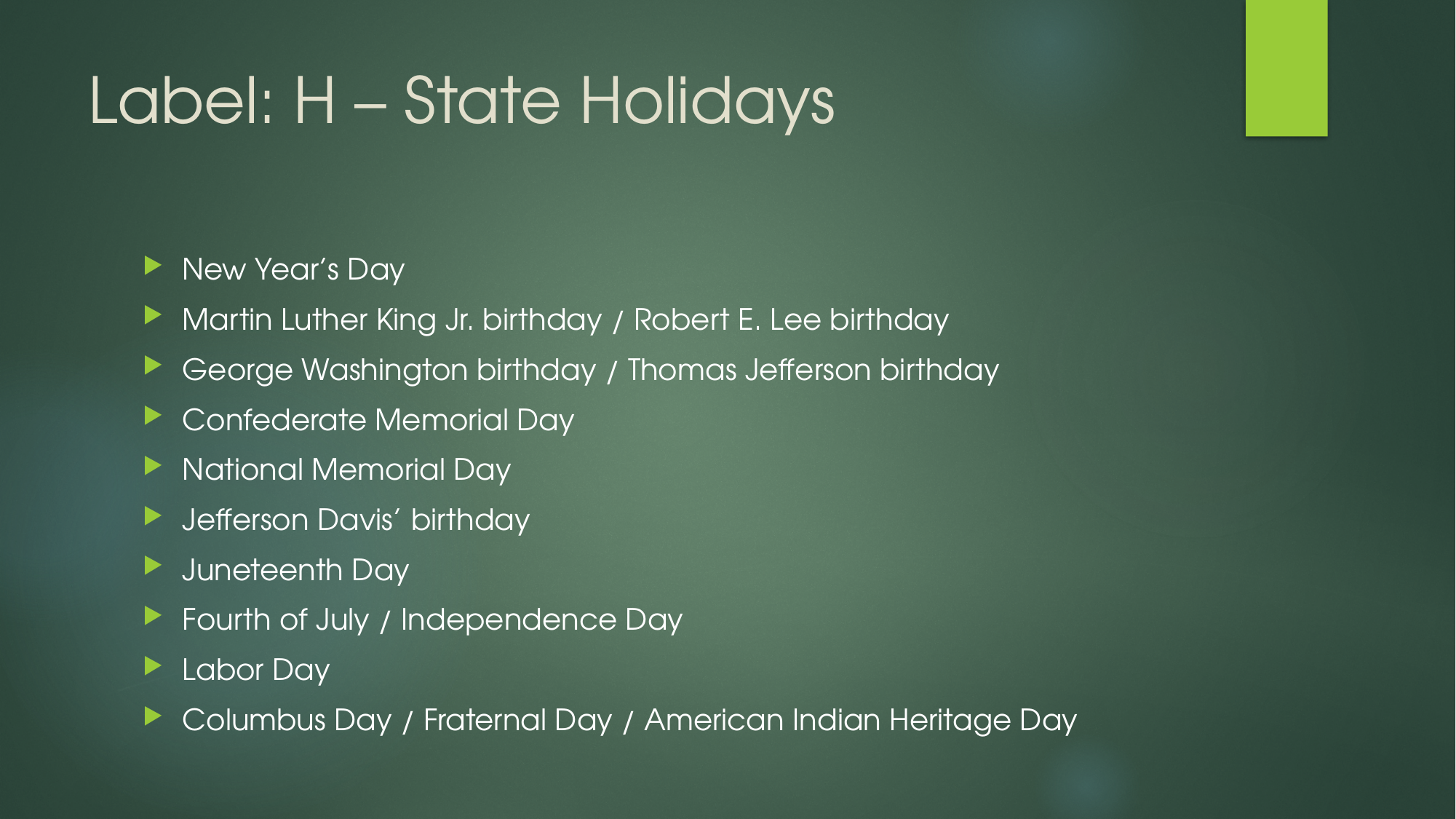

# Label: H – State Holidays
New Year’s Day
Martin Luther King Jr. birthday / Robert E. Lee birthday
George Washington birthday / Thomas Jefferson birthday
Confederate Memorial Day
National Memorial Day
Jefferson Davis’ birthday
Juneteenth Day
Fourth of July / Independence Day
Labor Day
Columbus Day / Fraternal Day / American Indian Heritage Day